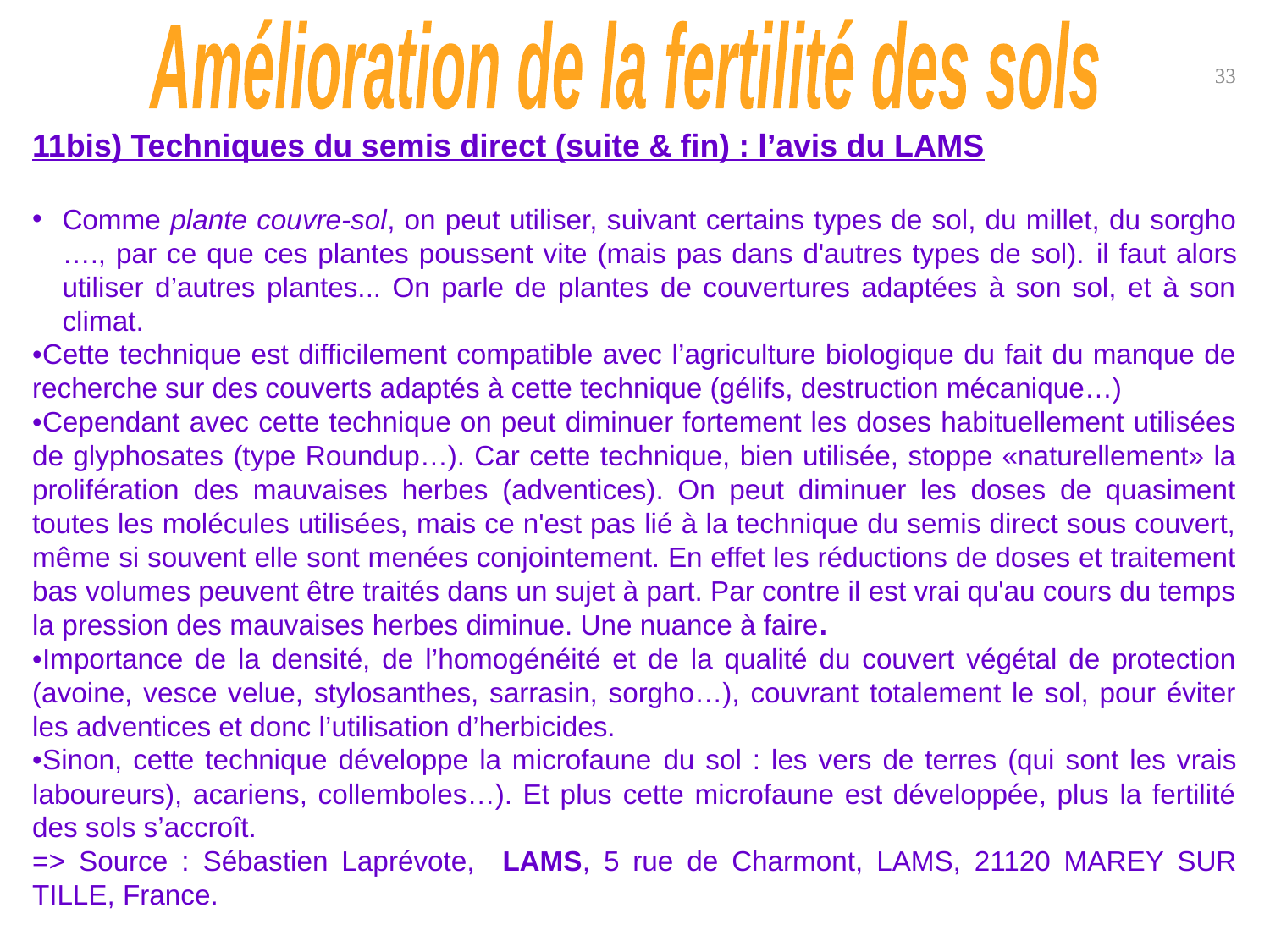

Amélioration de la fertilité des sols
33
11bis) Techniques du semis direct (suite & fin) : l’avis du LAMS

Comme plante couvre-sol, on peut utiliser, suivant certains types de sol, du millet, du sorgho …., par ce que ces plantes poussent vite (mais pas dans d'autres types de sol). il faut alors utiliser d’autres plantes... On parle de plantes de couvertures adaptées à son sol, et à son climat.
•Cette technique est difficilement compatible avec l’agriculture biologique du fait du manque de recherche sur des couverts adaptés à cette technique (gélifs, destruction mécanique…)
•Cependant avec cette technique on peut diminuer fortement les doses habituellement utilisées de glyphosates (type Roundup…). Car cette technique, bien utilisée, stoppe «naturellement» la prolifération des mauvaises herbes (adventices). On peut diminuer les doses de quasiment toutes les molécules utilisées, mais ce n'est pas lié à la technique du semis direct sous couvert, même si souvent elle sont menées conjointement. En effet les réductions de doses et traitement bas volumes peuvent être traités dans un sujet à part. Par contre il est vrai qu'au cours du temps la pression des mauvaises herbes diminue. Une nuance à faire.
•Importance de la densité, de l’homogénéité et de la qualité du couvert végétal de protection (avoine, vesce velue, stylosanthes, sarrasin, sorgho…), couvrant totalement le sol, pour éviter les adventices et donc l’utilisation d’herbicides.
•Sinon, cette technique développe la microfaune du sol : les vers de terres (qui sont les vrais laboureurs), acariens, collemboles…). Et plus cette microfaune est développée, plus la fertilité des sols s’accroît.
=> Source : Sébastien Laprévote,  LAMS, 5 rue de Charmont, LAMS, 21120 MAREY SUR TILLE, France.